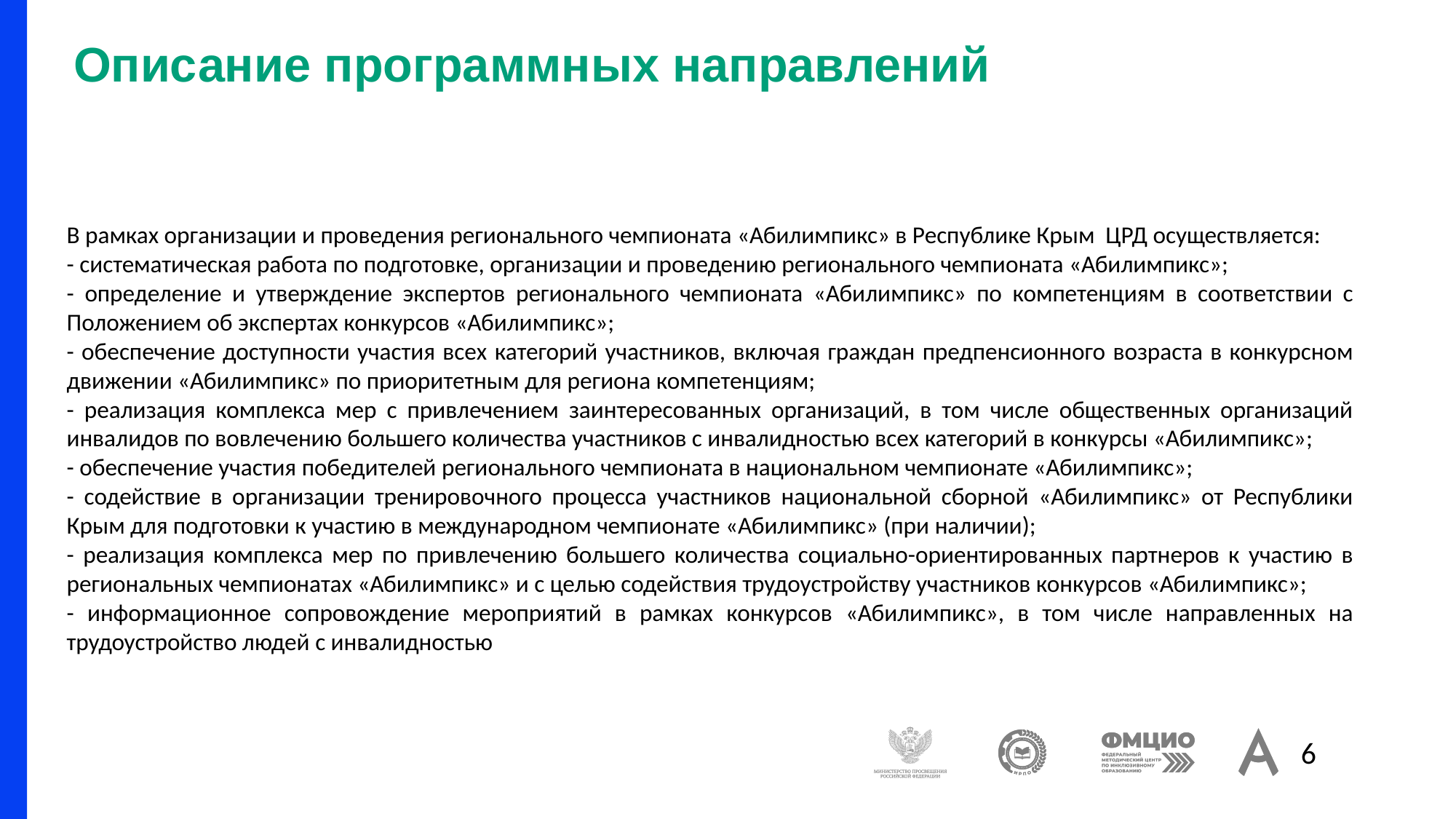

# Описание программных направлений
В рамках организации и проведения регионального чемпионата «Абилимпикс» в Республике Крым  ЦРД осуществляется:
- систематическая работа по подготовке, организации и проведению регионального чемпионата «Абилимпикс»;
- определение и утверждение экспертов регионального чемпионата «Абилимпикс» по компетенциям в соответствии с Положением об экспертах конкурсов «Абилимпикс»;
- обеспечение доступности участия всех категорий участников, включая граждан предпенсионного возраста в конкурсном движении «Абилимпикс» по приоритетным для региона компетенциям;
- реализация комплекса мер с привлечением заинтересованных организаций, в том числе общественных организаций инвалидов по вовлечению большего количества участников с инвалидностью всех категорий в конкурсы «Абилимпикс»;
- обеспечение участия победителей регионального чемпионата в национальном чемпионате «Абилимпикс»;
- содействие в организации тренировочного процесса участников национальной сборной «Абилимпикс» от Республики Крым для подготовки к участию в международном чемпионате «Абилимпикс» (при наличии);
- реализация комплекса мер по привлечению большего количества социально-ориентированных партнеров к участию в региональных чемпионатах «Абилимпикс» и с целью содействия трудоустройству участников конкурсов «Абилимпикс»;
- информационное сопровождение мероприятий в рамках конкурсов «Абилимпикс», в том числе направленных на трудоустройство людей с инвалидностью